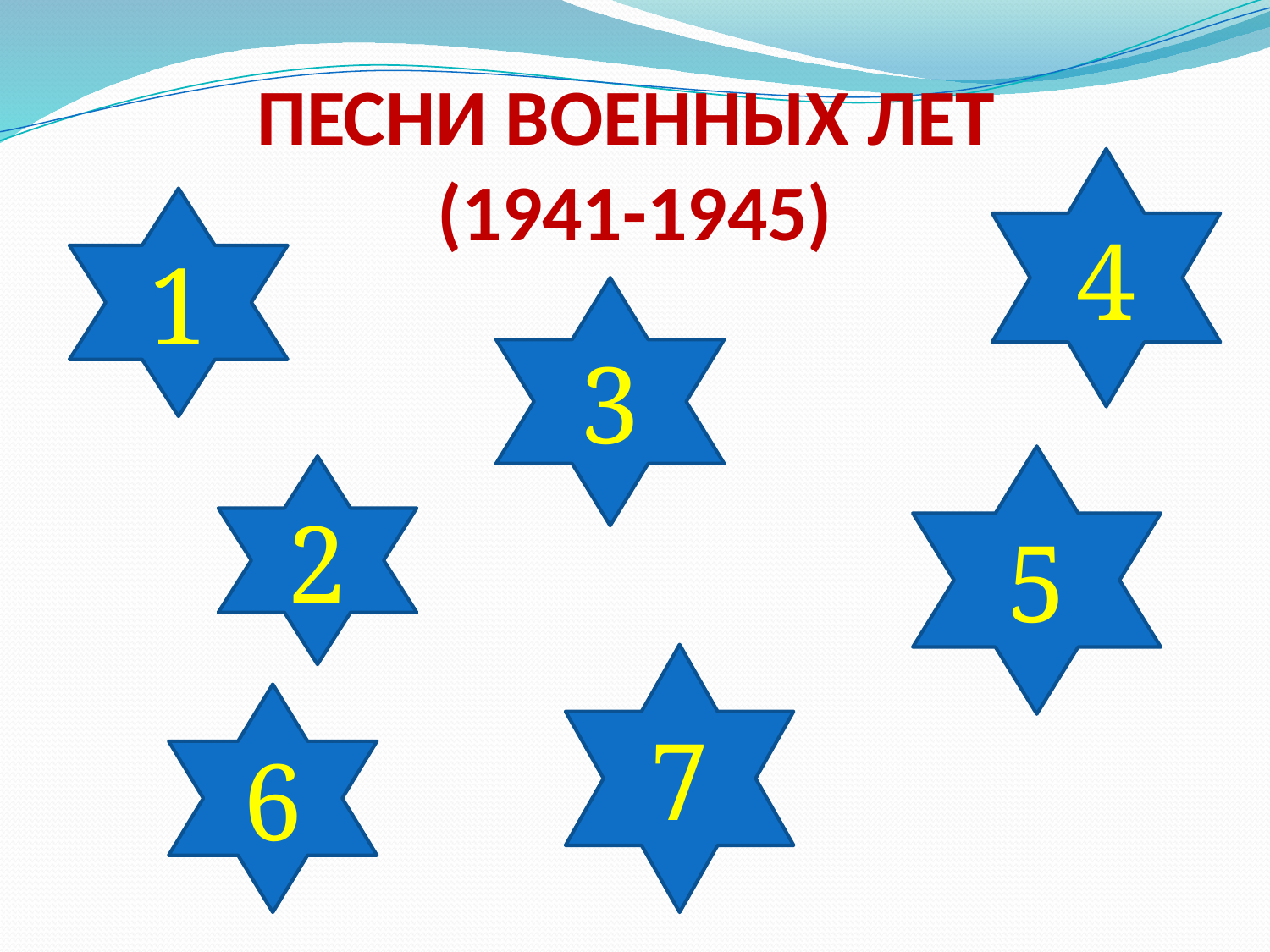

# ПЕСНИ ВОЕННЫХ ЛЕТ (1941-1945)
4
1

3
5
2
7
6